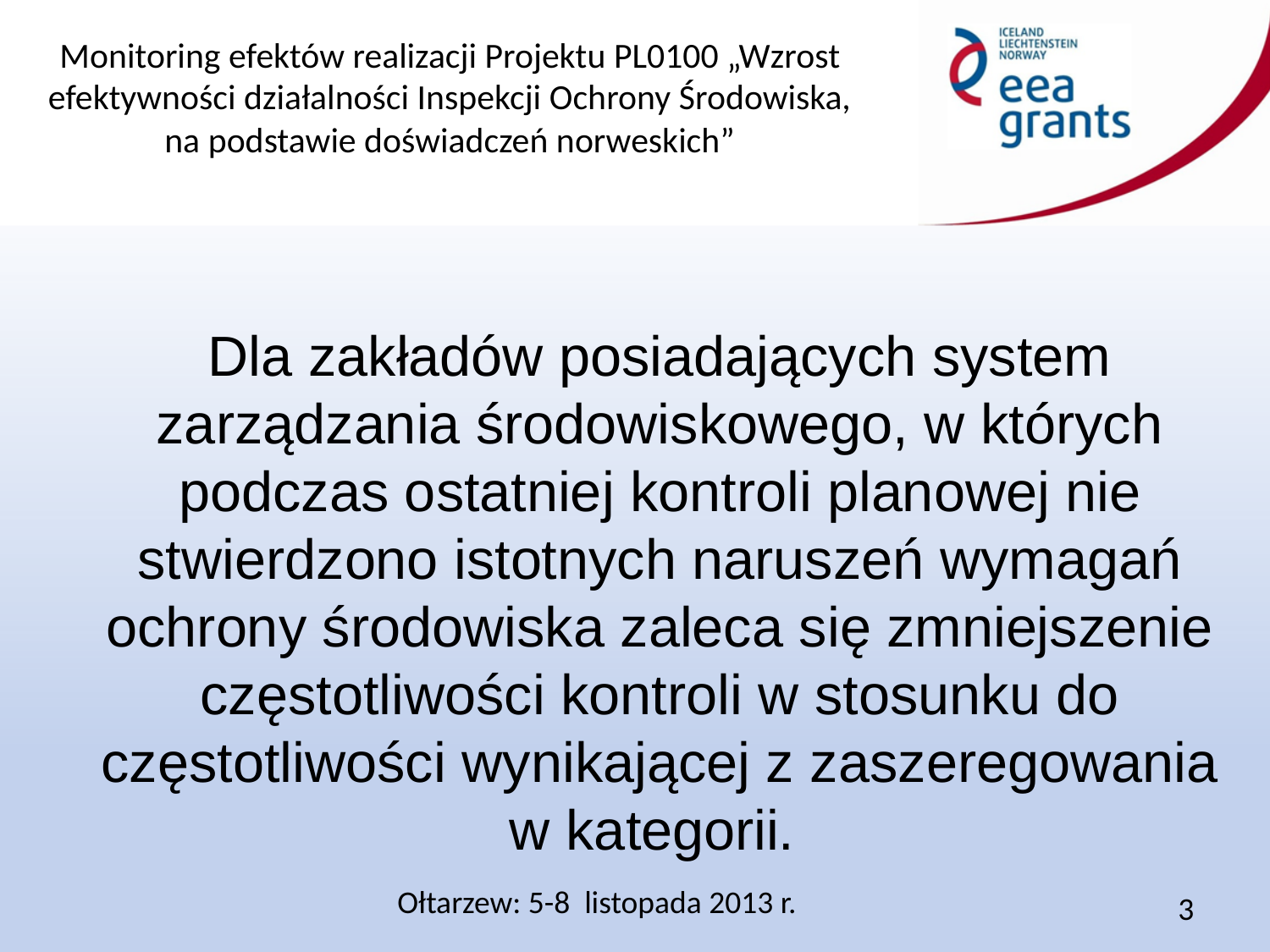

Dla zakładów posiadających system zarządzania środowiskowego, w których podczas ostatniej kontroli planowej nie stwierdzono istotnych naruszeń wymagań ochrony środowiska zaleca się zmniejszenie częstotliwości kontroli w stosunku do częstotliwości wynikającej z zaszeregowania w kategorii.
Ołtarzew: 5-8  listopada 2013 r.
3